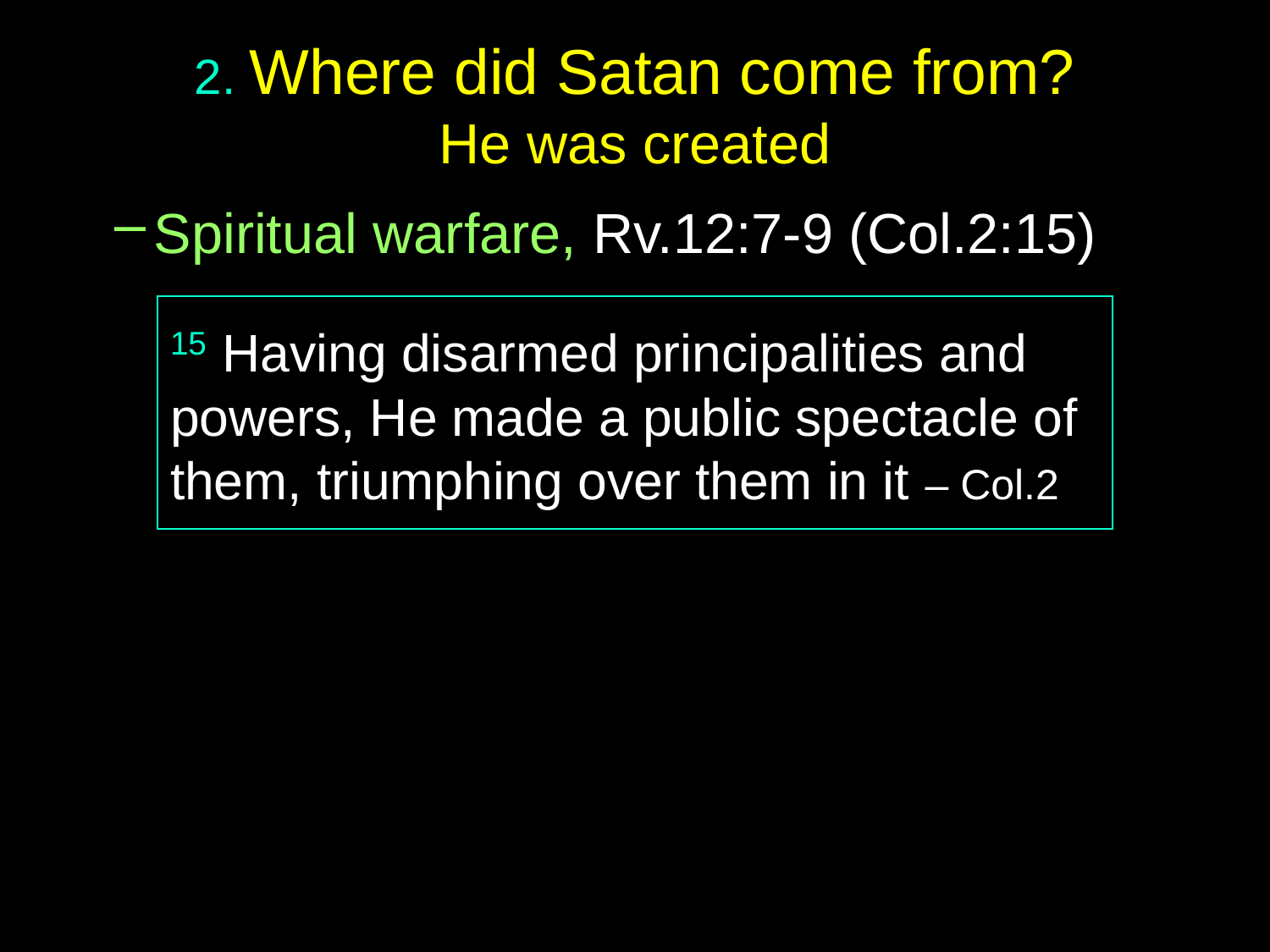

# 2. Where did Satan come from? He was created

Spiritual warfare, Rv.12:7-9 (Col.2:15)

15 Having disarmed principalities and powers, He made a public spectacle of them, triumphing over them in it – Col.2